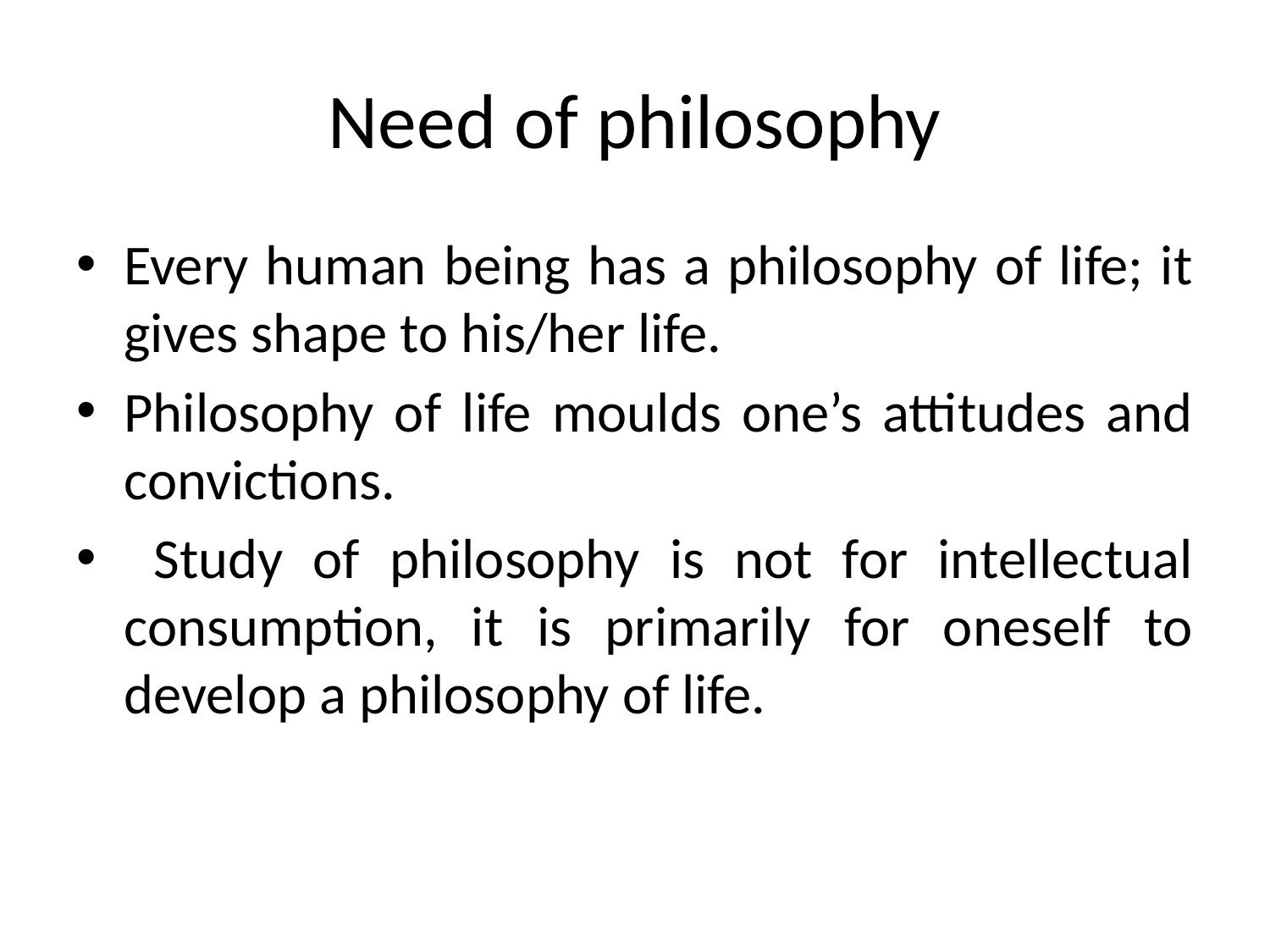

# Need of philosophy
Every human being has a philosophy of life; it gives shape to his/her life.
Philosophy of life moulds one’s attitudes and convictions.
 Study of philosophy is not for intellectual consumption, it is primarily for oneself to develop a philosophy of life.